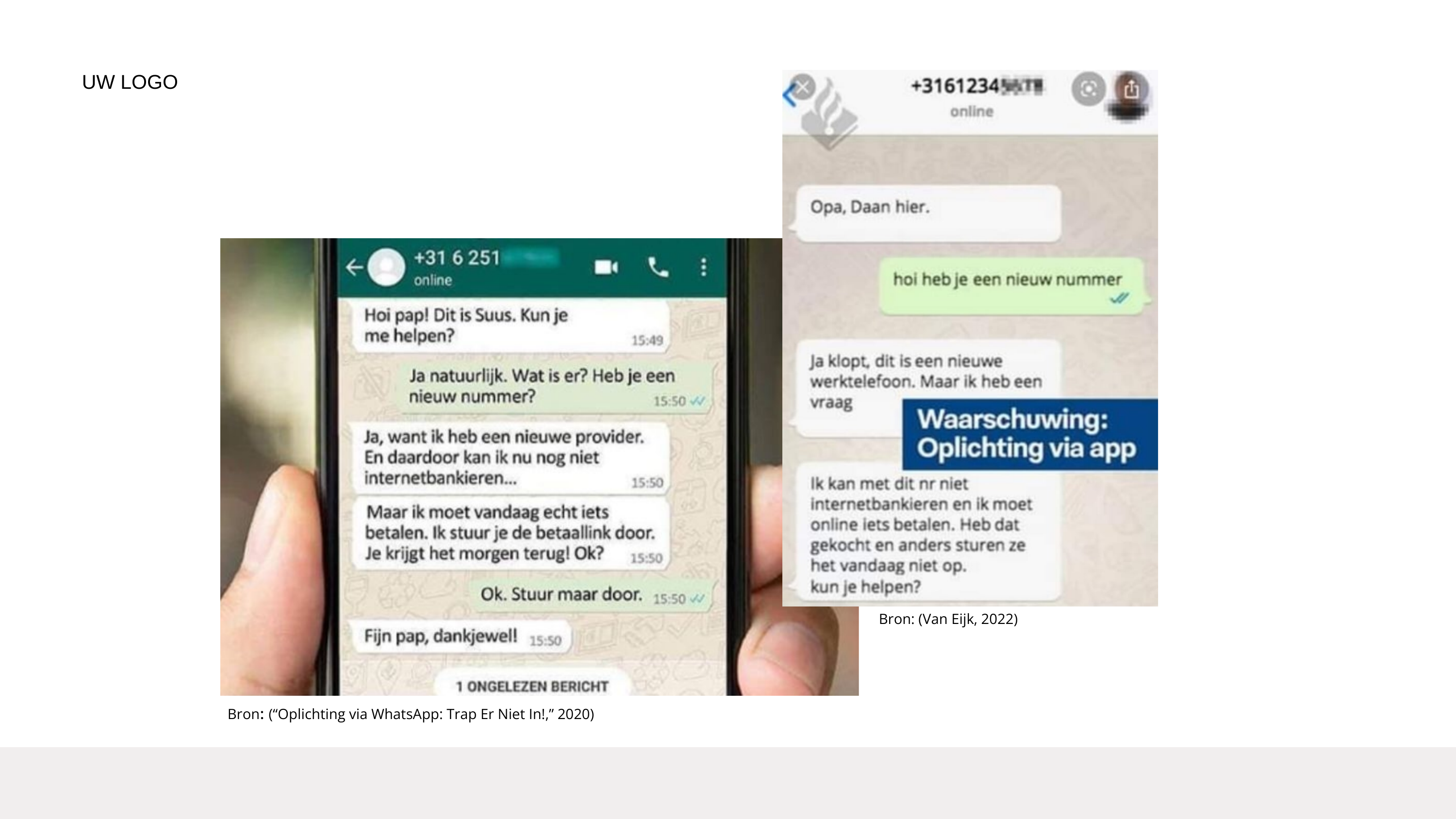

UW LOGO

Bron: (Van Eijk, 2022)
Bron: (“Oplichting via WhatsApp: Trap Er Niet In!,” 2020)